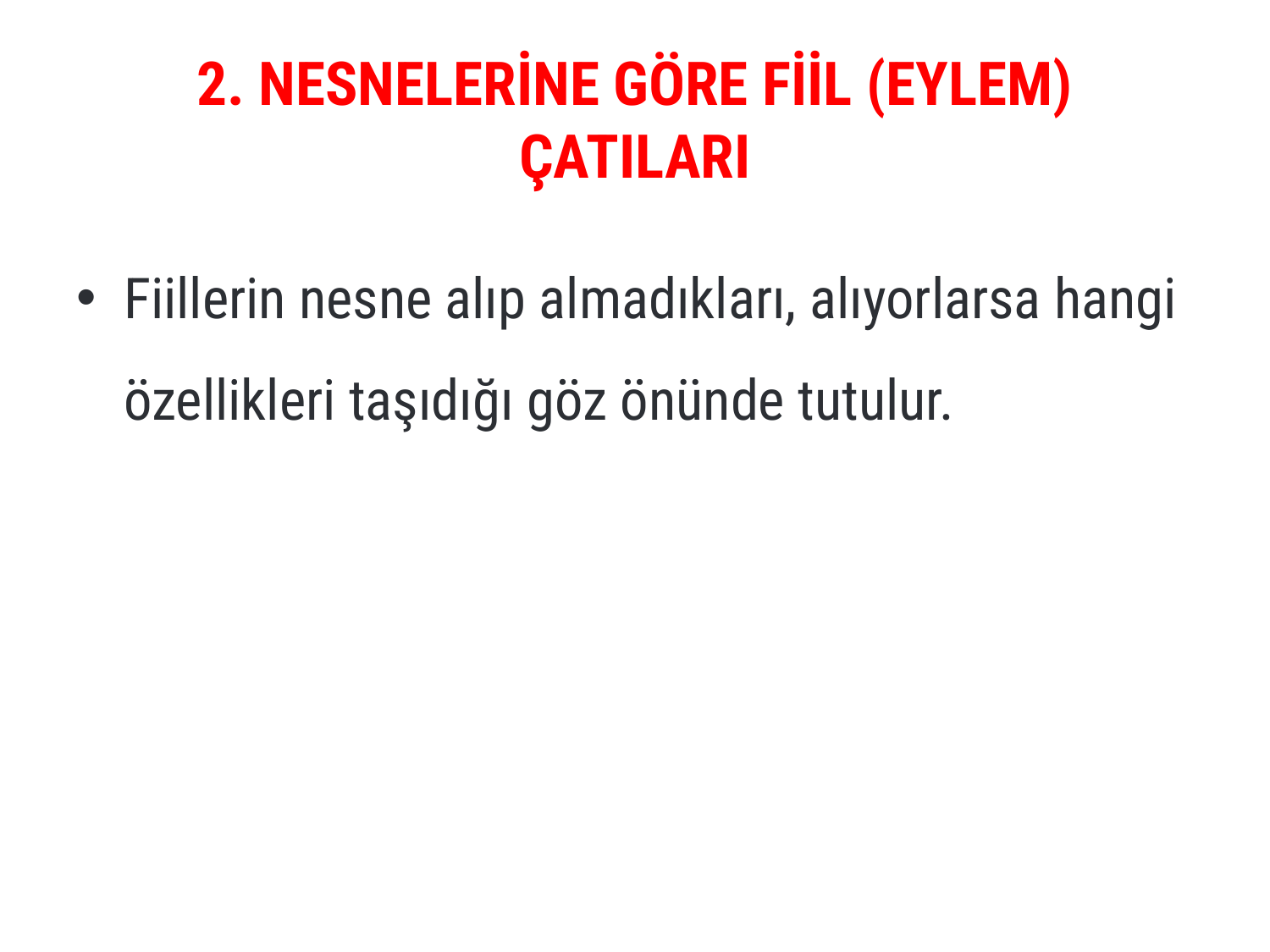

# 2. NESNELERİNE GÖRE FİİL (EYLEM) ÇATILARI
Fiillerin nesne alıp almadıkları, alıyorlarsa hangi özellikleri taşıdığı göz önünde tutulur.